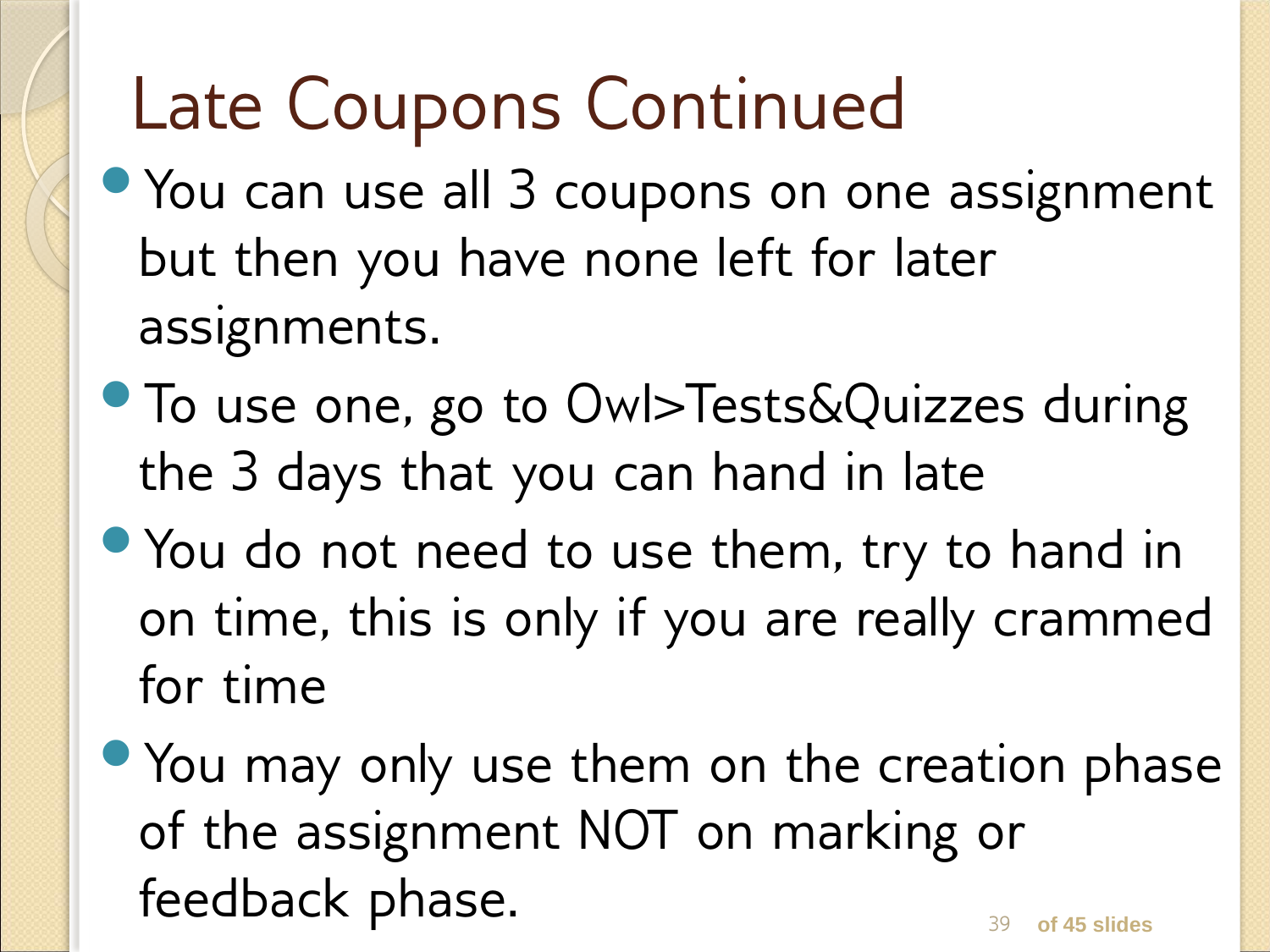

# Late Coupons Continued
You can use all 3 coupons on one assignment but then you have none left for later assignments.
To use one, go to Owl>Tests&Quizzes during the 3 days that you can hand in late
You do not need to use them, try to hand in on time, this is only if you are really crammed for time
You may only use them on the creation phase of the assignment NOT on marking or feedback phase.
39